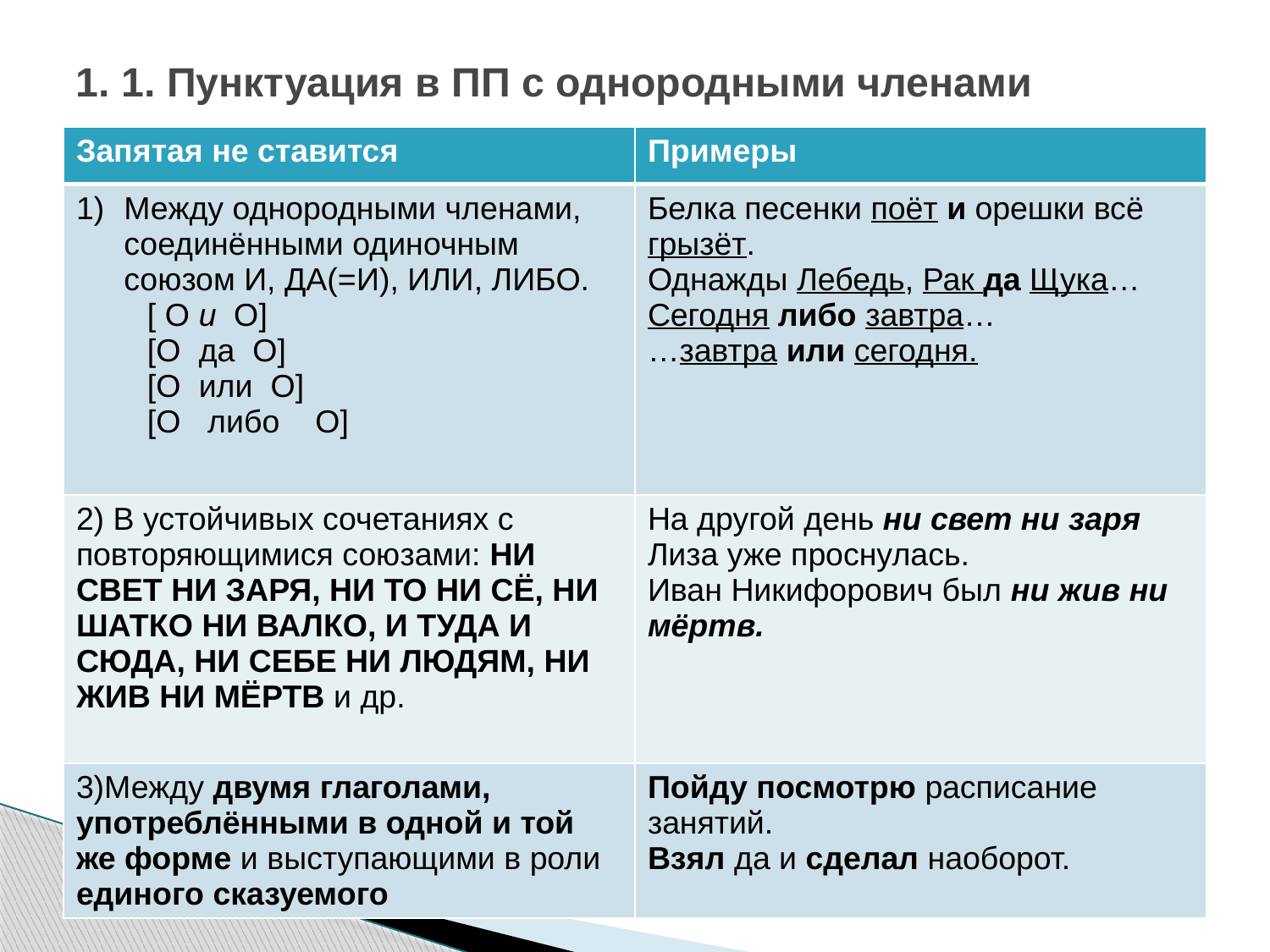

# 1. 1. Пунктуация в ПП с однородными членами
| Запятая не ставится | Примеры |
| --- | --- |
| Между однородными членами, соединёнными одиночным союзом И, ДА(=И), ИЛИ, ЛИБО. [ O и O] [O да O] [O или O] [O либо O] | Белка песенки поёт и орешки всё грызёт. Однажды Лебедь, Рак да Щука… Сегодня либо завтра… …завтра или сегодня. |
| 2) В устойчивых сочетаниях с повторяющимися союзами: НИ СВЕТ НИ ЗАРЯ, НИ ТО НИ СЁ, НИ ШАТКО НИ ВАЛКО, И ТУДА И СЮДА, НИ СЕБЕ НИ ЛЮДЯМ, НИ ЖИВ НИ МЁРТВ и др. | На другой день ни свет ни заря Лиза уже проснулась. Иван Никифорович был ни жив ни мёртв. |
| 3)Между двумя глаголами, употреблёнными в одной и той же форме и выступающими в роли единого сказуемого | Пойду посмотрю расписание занятий. Взял да и сделал наоборот. |